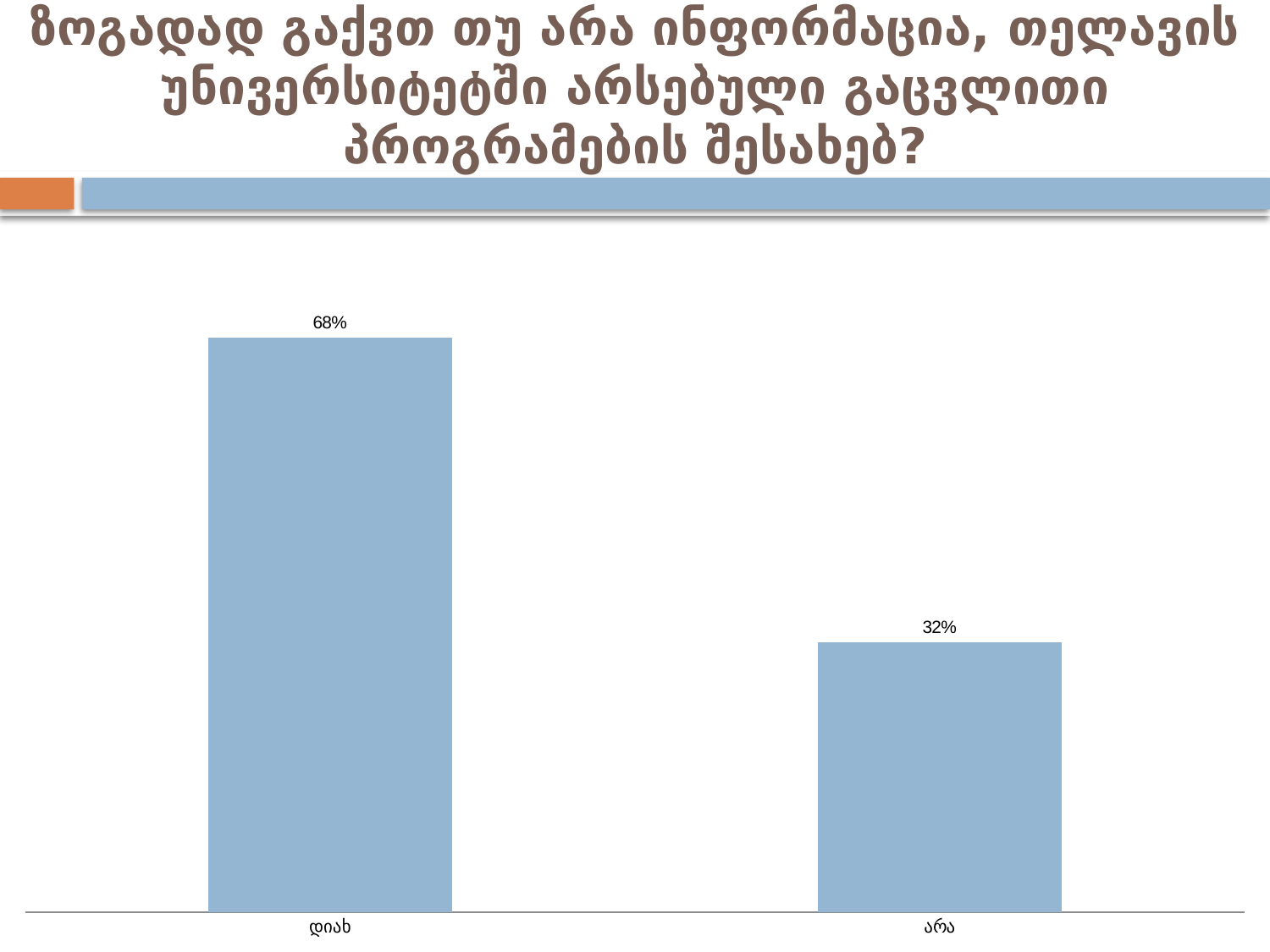

# ზოგადად გაქვთ თუ არა ინფორმაცია, თელავის უნივერსიტეტში არსებული გაცვლითი პროგრამების შესახებ?

### Chart

| Category |  |
|---|---|
| დიახ | 0.68 |
| არა | 0.3200000000000001 |